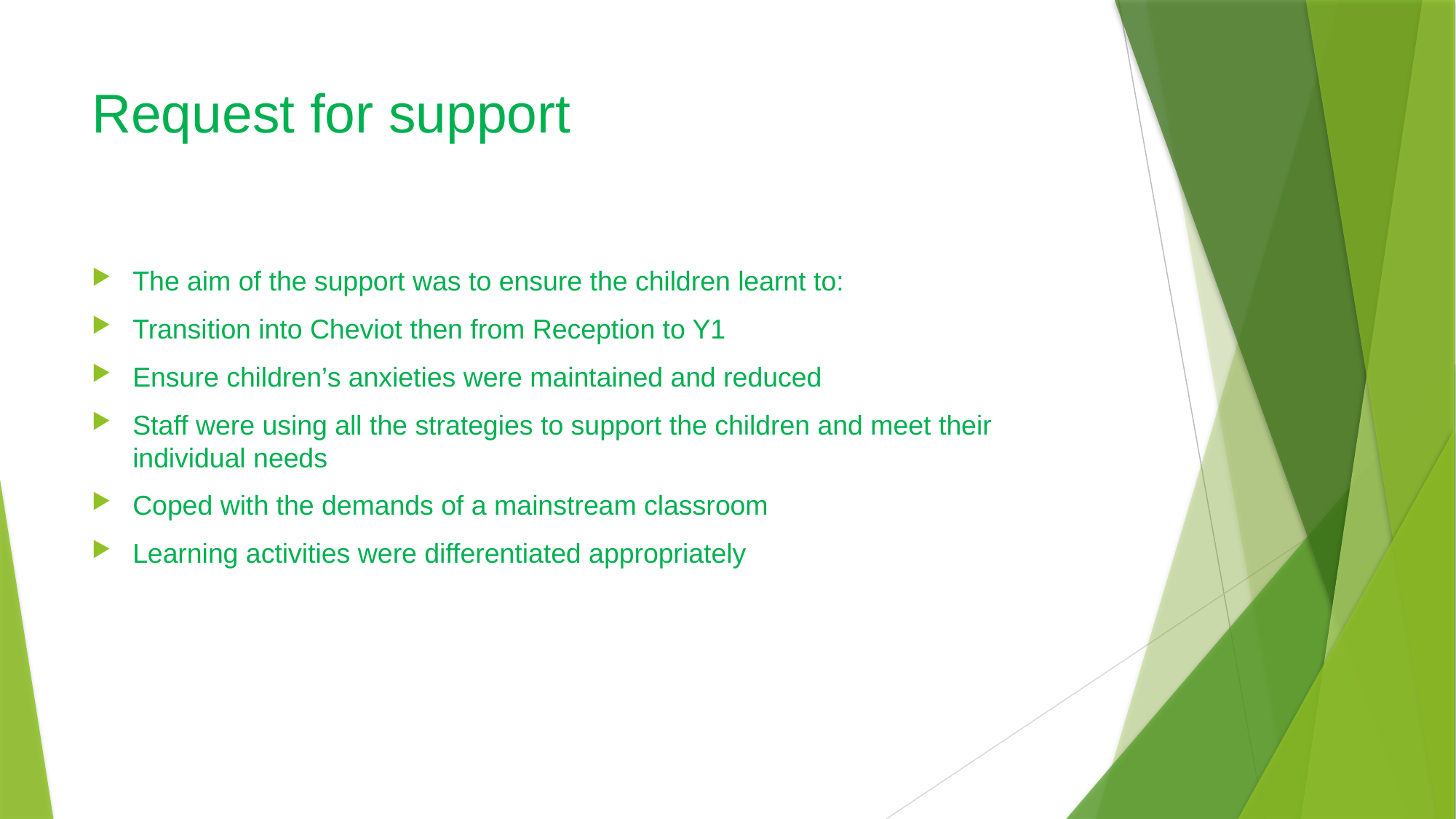

# Request for support
The aim of the support was to ensure the children learnt to:
Transition into Cheviot then from Reception to Y1
Ensure children’s anxieties were maintained and reduced
Staff were using all the strategies to support the children and meet their individual needs
Coped with the demands of a mainstream classroom
Learning activities were differentiated appropriately